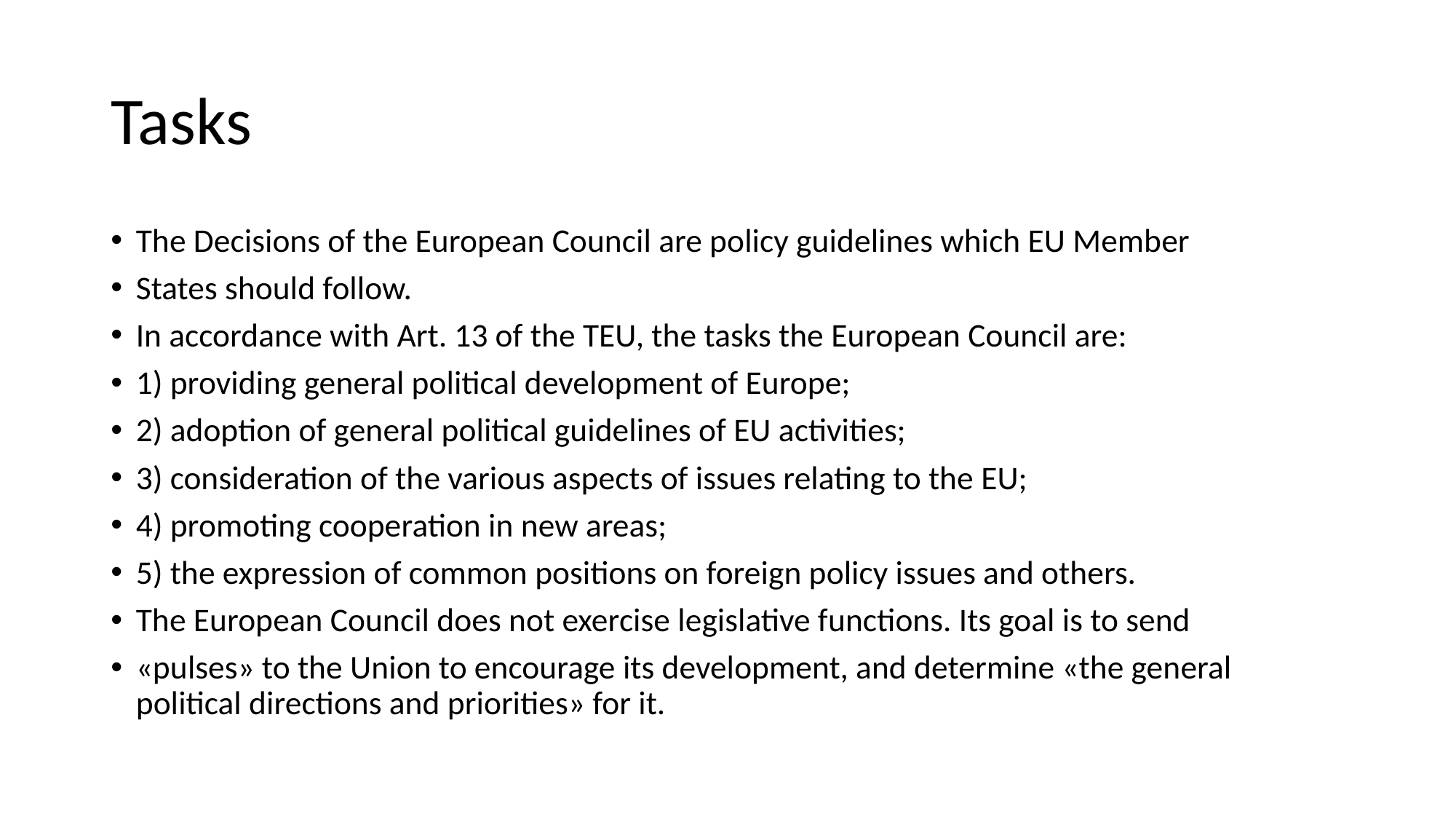

# Tasks
The Decisions of the European Council are policy guidelines which EU Member
States should follow.
In accordance with Art. 13 of the TEU, the tasks the European Council are:
1) providing general political development of Europe;
2) adoption of general political guidelines of EU activities;
3) consideration of the various aspects of issues relating to the EU;
4) promoting cooperation in new areas;
5) the expression of common positions on foreign policy issues and others.
The European Council does not exercise legislative functions. Its goal is to send
«pulses» to the Union to encourage its development, and determine «the general political directions and priorities» for it.